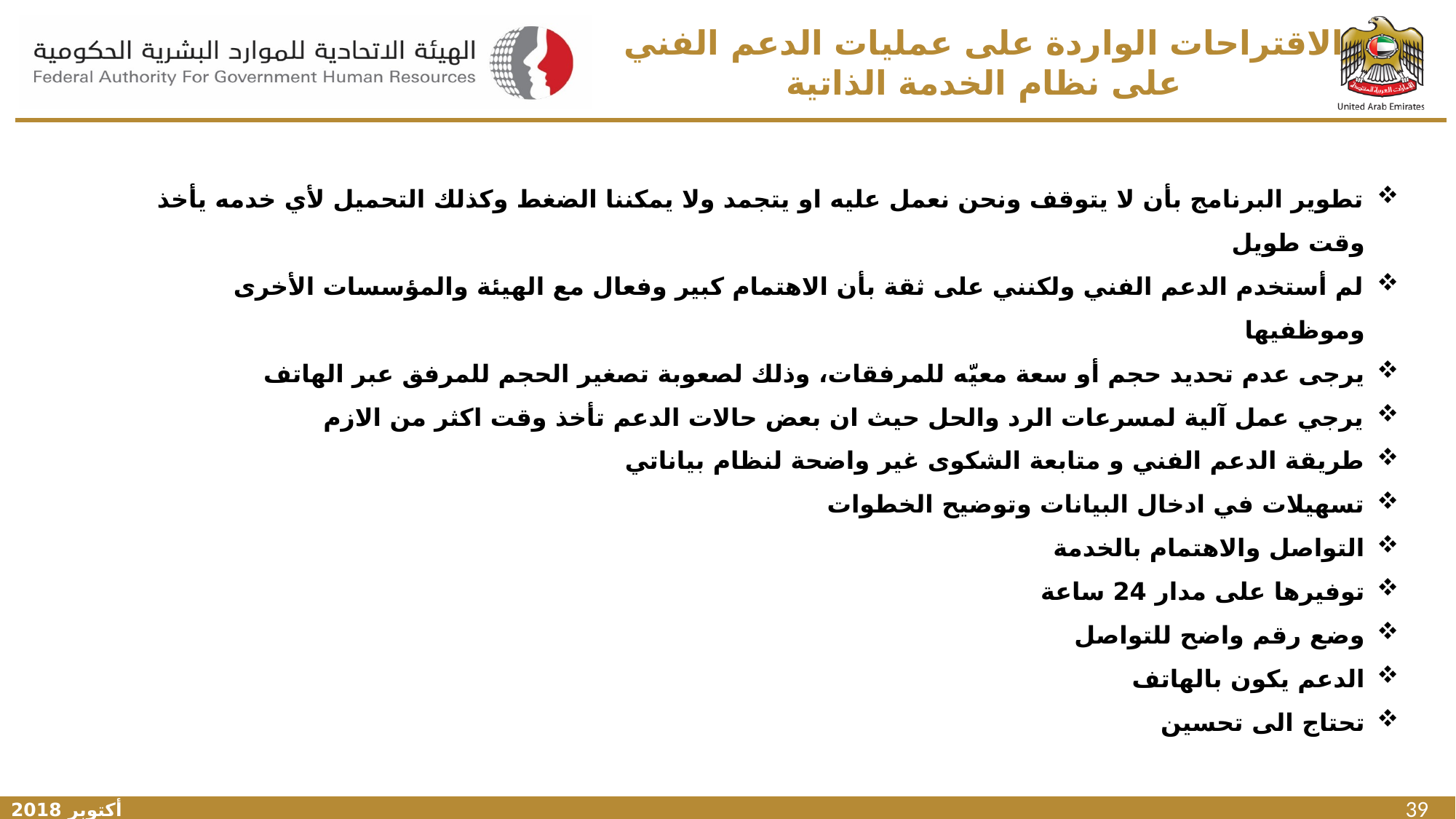

# الاقتراحات الواردة على عمليات الدعم الفني على نظام الخدمة الذاتية
تطوير البرنامج بأن لا يتوقف ونحن نعمل عليه او يتجمد ولا يمكننا الضغط وكذلك التحميل لأي خدمه يأخذ وقت طويل
لم أستخدم الدعم الفني ولكنني على ثقة بأن الاهتمام كبير وفعال مع الهيئة والمؤسسات الأخرى وموظفيها
يرجى عدم تحديد حجم أو سعة معيّه للمرفقات، وذلك لصعوبة تصغير الحجم للمرفق عبر الهاتف
يرجي عمل آلية لمسرعات الرد والحل حيث ان بعض حالات الدعم تأخذ وقت اكثر من الازم
طريقة الدعم الفني و متابعة الشكوى غير واضحة لنظام بياناتي
تسهيلات في ادخال البيانات وتوضيح الخطوات
التواصل والاهتمام بالخدمة
توفيرها على مدار 24 ساعة
وضع رقم واضح للتواصل
الدعم يكون بالهاتف
تحتاج الى تحسين